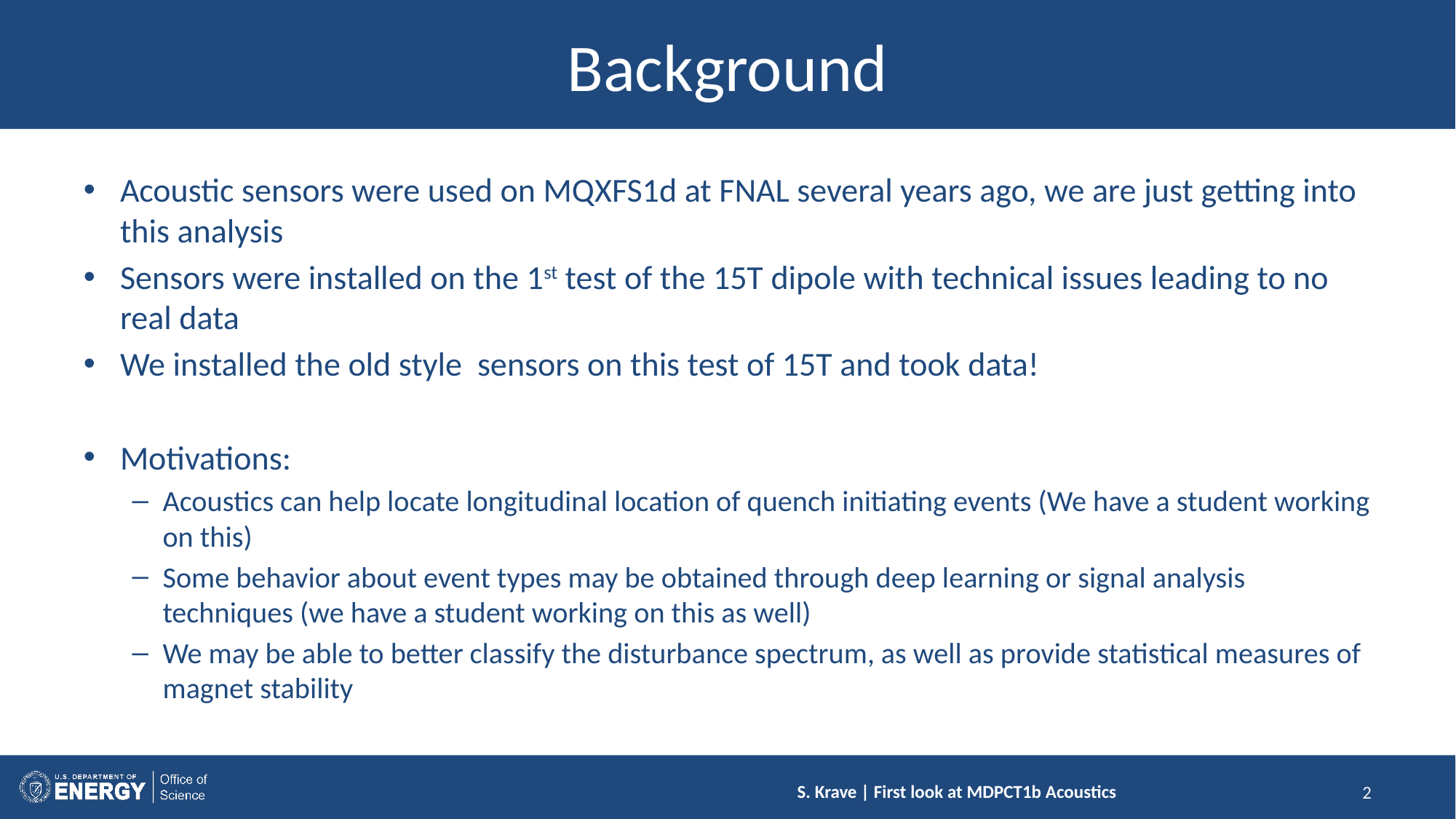

# Background
Acoustic sensors were used on MQXFS1d at FNAL several years ago, we are just getting into this analysis
Sensors were installed on the 1st test of the 15T dipole with technical issues leading to no real data
We installed the old style  sensors on this test of 15T and took data!

Motivations:
Acoustics can help locate longitudinal location of quench initiating events (We have a student working on this)
Some behavior about event types may be obtained through deep learning or signal analysis techniques (we have a student working on this as well)
We may be able to better classify the disturbance spectrum, as well as provide statistical measures of magnet stability

2
S. Krave | First look at MDPCT1b Acoustics